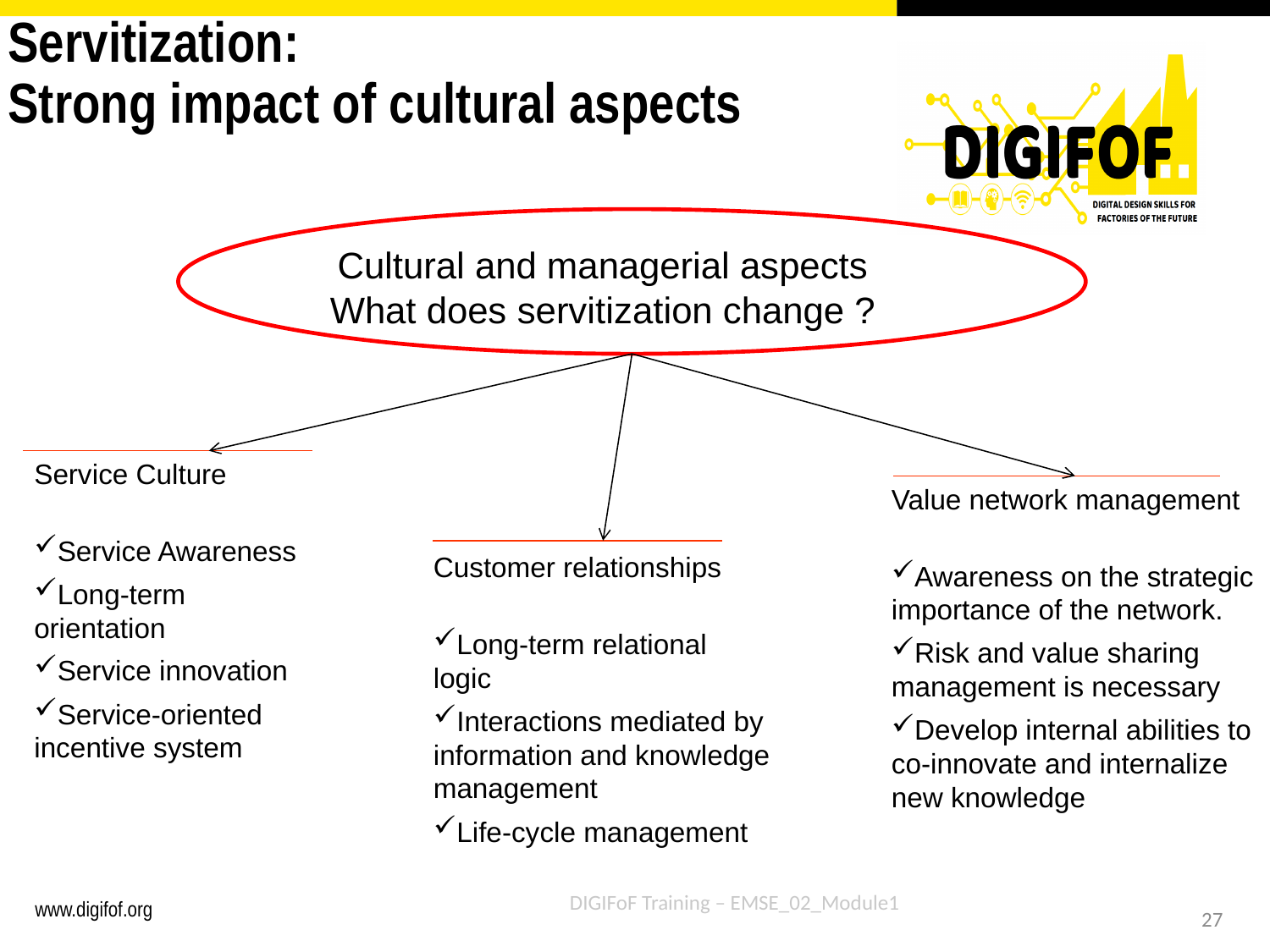

# Servitization: Strong impact of cultural aspects

Cultural and managerial aspects
What does servitization change ?
Service Culture

Service Awareness
Long-term orientation
Service innovation
Service-oriented incentive system

Value network management

Awareness on the strategic importance of the network.
Risk and value sharing management is necessary
Develop internal abilities to co-innovate and internalize new knowledge

Customer relationships

Long-term relational logic
Interactions mediated by information and knowledge management
Life-cycle management

DIGIFoF Training – EMSE_02_Module1
27